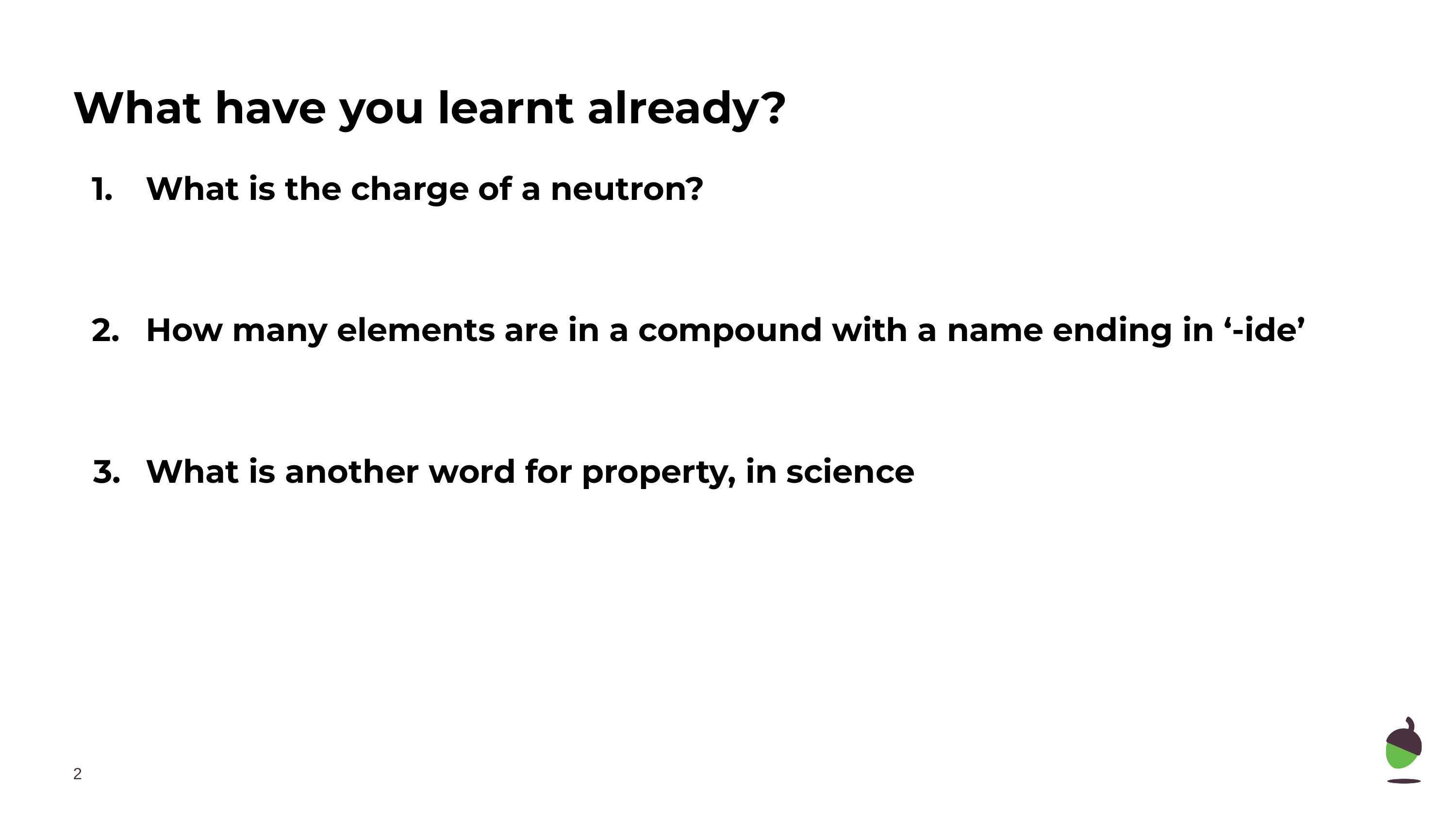

# What have you learnt already?
What is the charge of a neutron?

How many elements are in a compound with a name ending in ‘-ide’

What is another word for property, in science

2